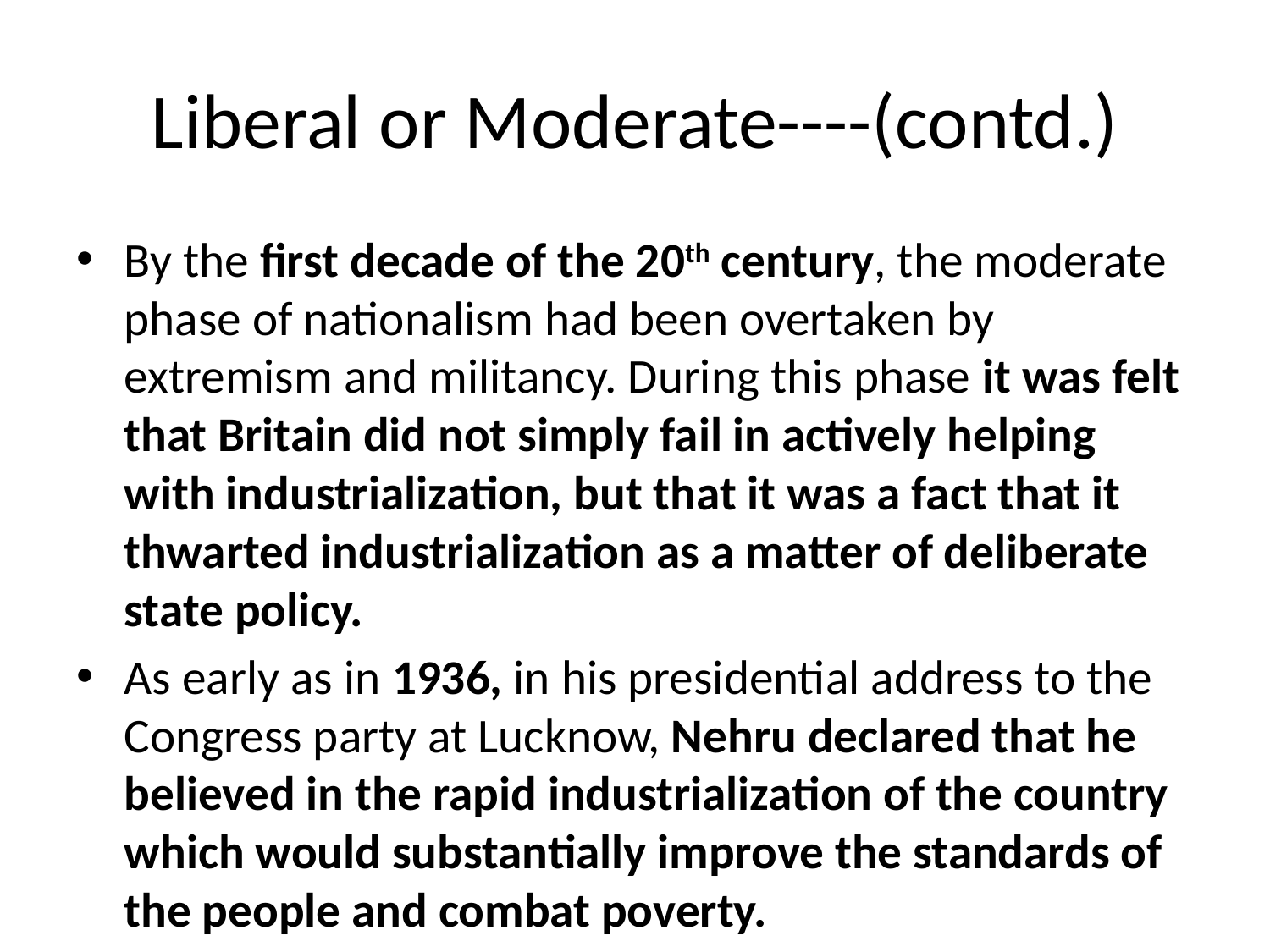

# Liberal or Moderate----(contd.)
By the first decade of the 20th century, the moderate phase of nationalism had been overtaken by extremism and militancy. During this phase it was felt that Britain did not simply fail in actively helping with industrialization, but that it was a fact that it thwarted industrialization as a matter of deliberate state policy.
As early as in 1936, in his presidential address to the Congress party at Lucknow, Nehru declared that he believed in the rapid industrialization of the country which would substantially improve the standards of the people and combat poverty.